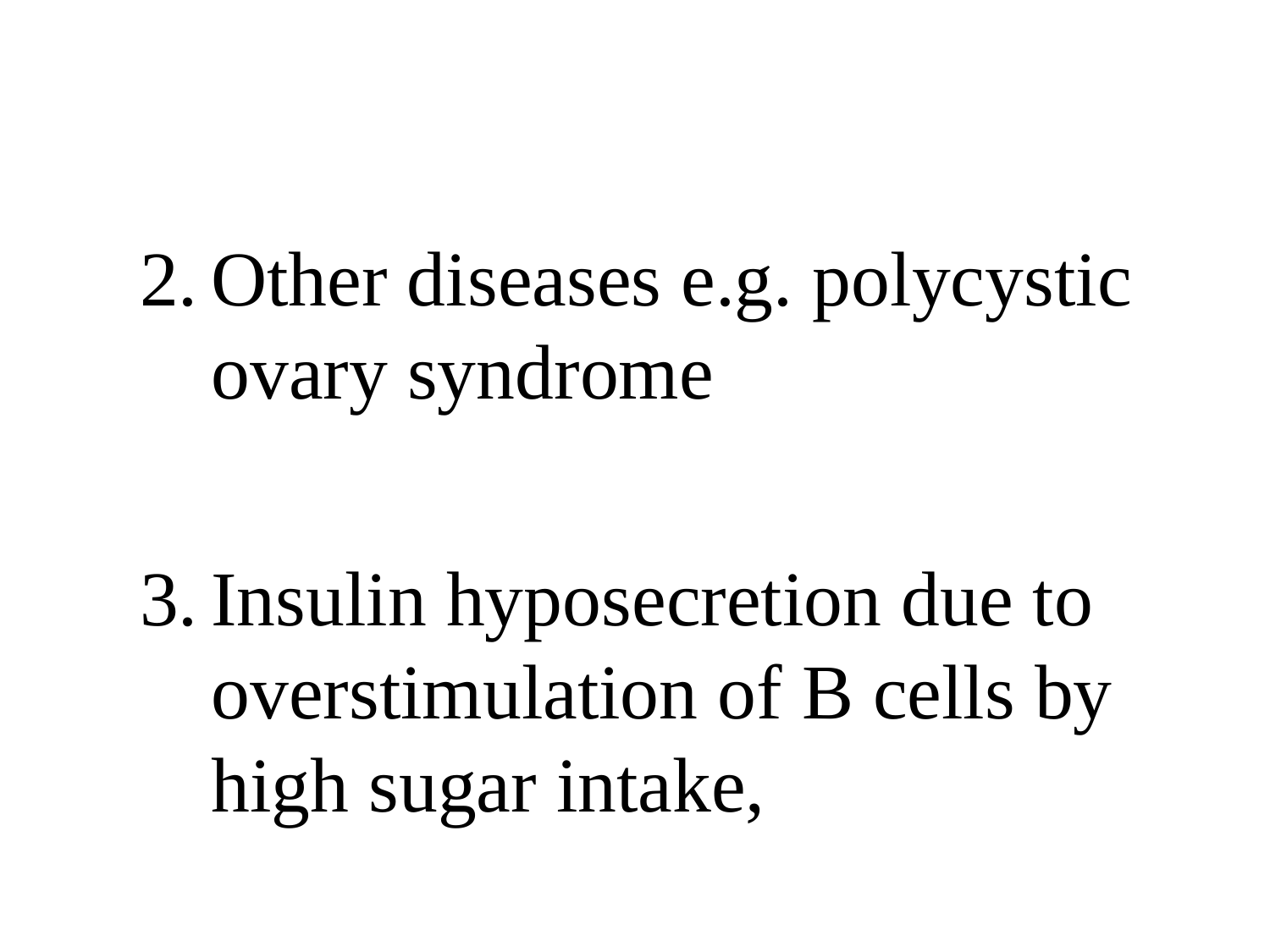

#
Other diseases e.g. polycystic ovary syndrome

Insulin hyposecretion due to overstimulation of B cells by high sugar intake,